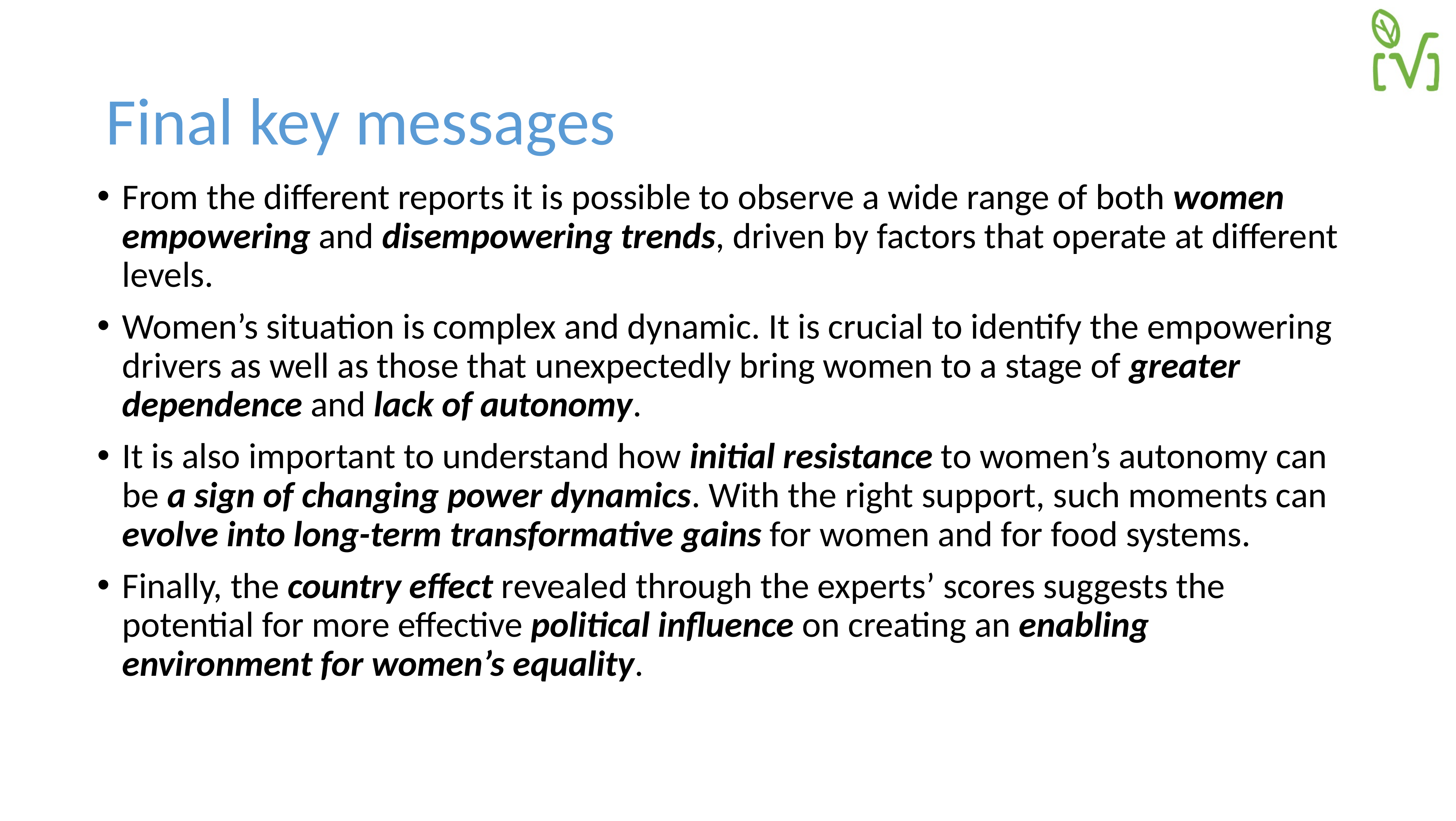

# Final key messages
From the different reports it is possible to observe a wide range of both women empowering and disempowering trends, driven by factors that operate at different levels.
Women’s situation is complex and dynamic. It is crucial to identify the empowering drivers as well as those that unexpectedly bring women to a stage of greater dependence and lack of autonomy.
It is also important to understand how initial resistance to women’s autonomy can be a sign of changing power dynamics. With the right support, such moments can evolve into long-term transformative gains for women and for food systems.
Finally, the country effect revealed through the experts’ scores suggests the potential for more effective political influence on creating an enabling environment for women’s equality.